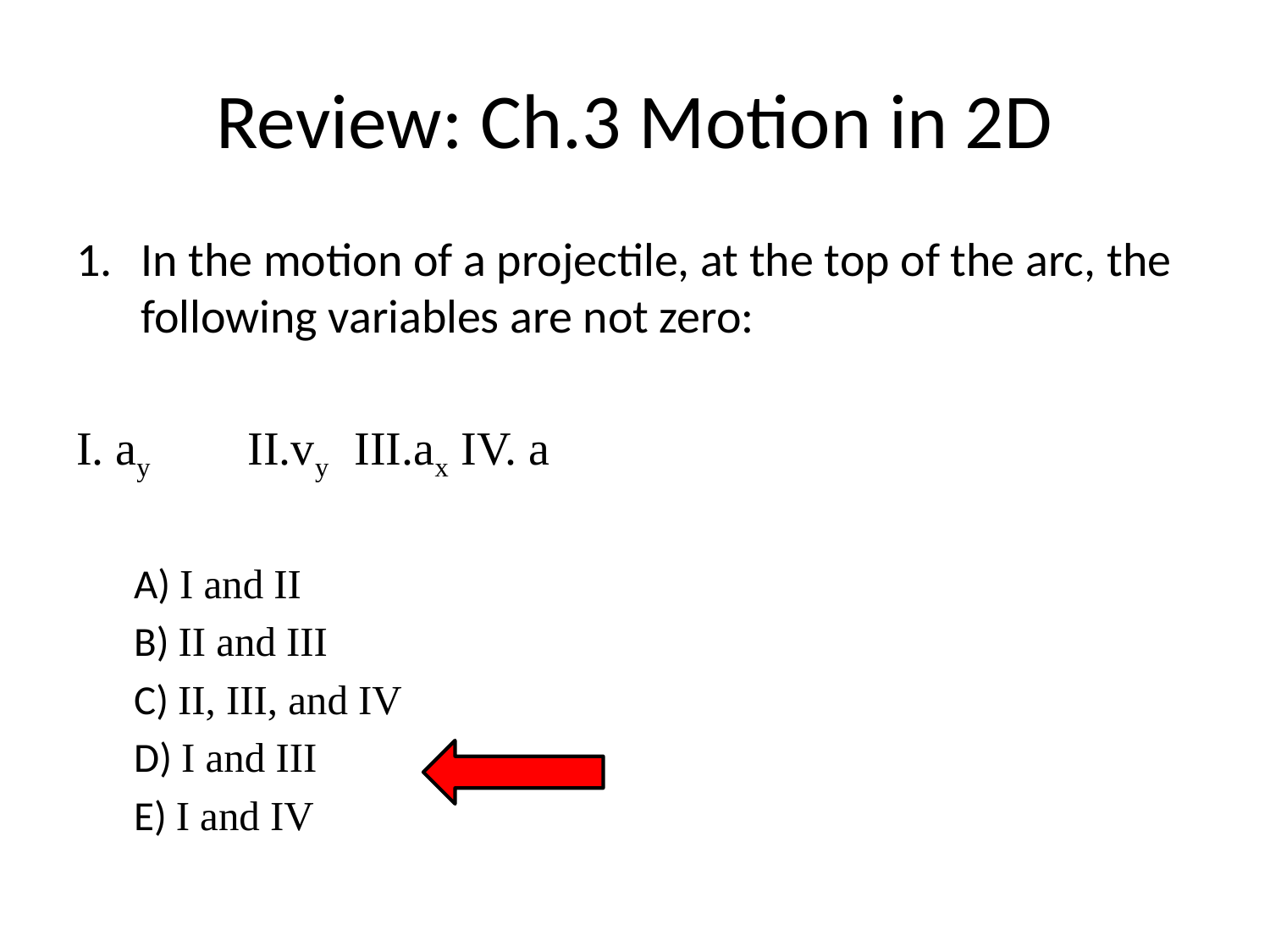

# Review: Ch.3 Motion in 2D
In the motion of a projectile, at the top of the arc, the following variables are not zero:

I. ay		II.vy		III.ax		IV. a

A) I and II
B) II and III
C) II, III, and IV
D) I and III
E) I and IV